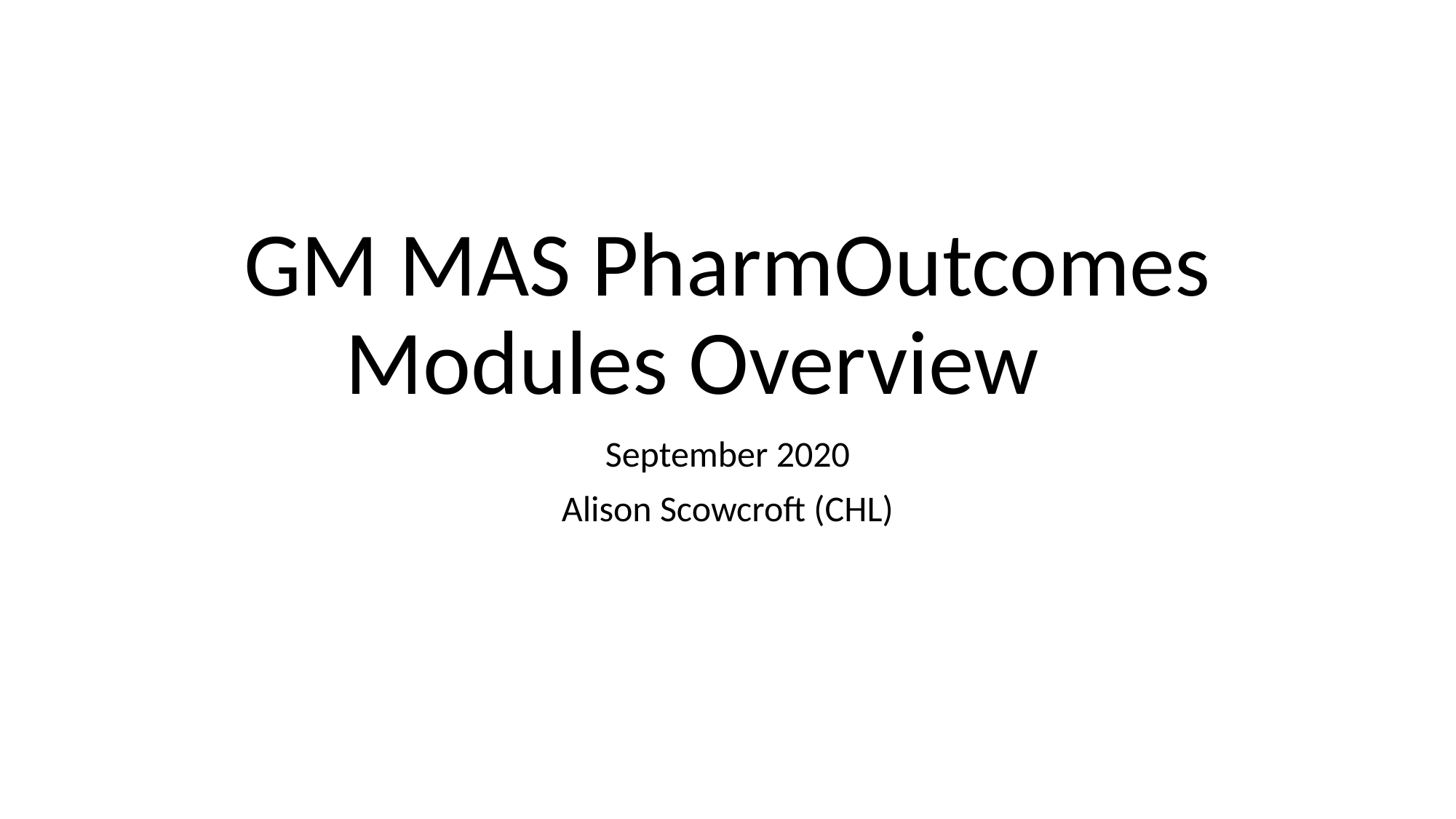

# GM MAS PharmOutcomes Modules Overview
September 2020
Alison Scowcroft (CHL)